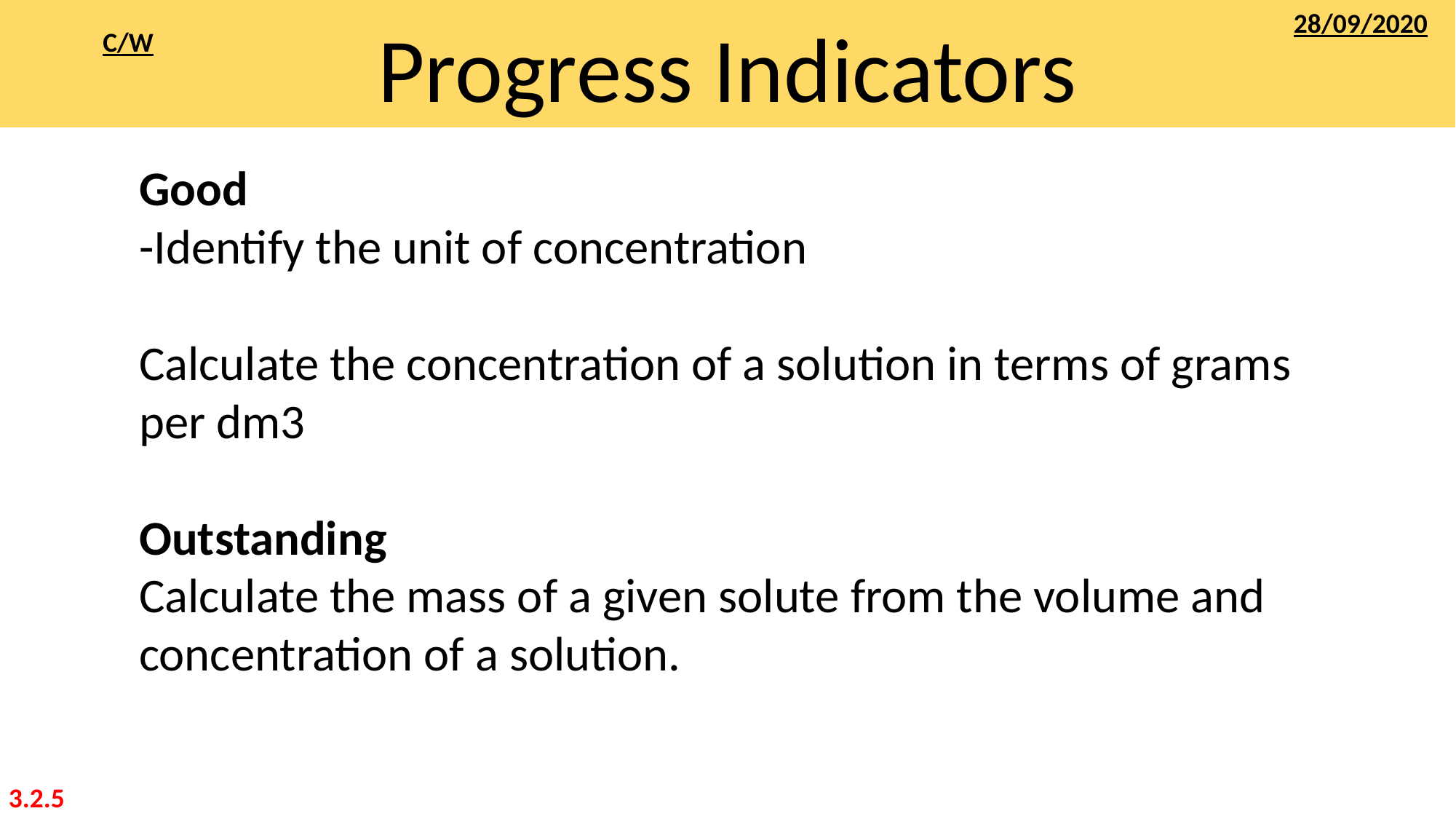

# Progress Indicators
28/09/2020
C/W
Good
-Identify the unit of concentration
Calculate the concentration of a solution in terms of grams per dm3
Outstanding
Calculate the mass of a given solute from the volume and concentration of a solution.

3.2.5